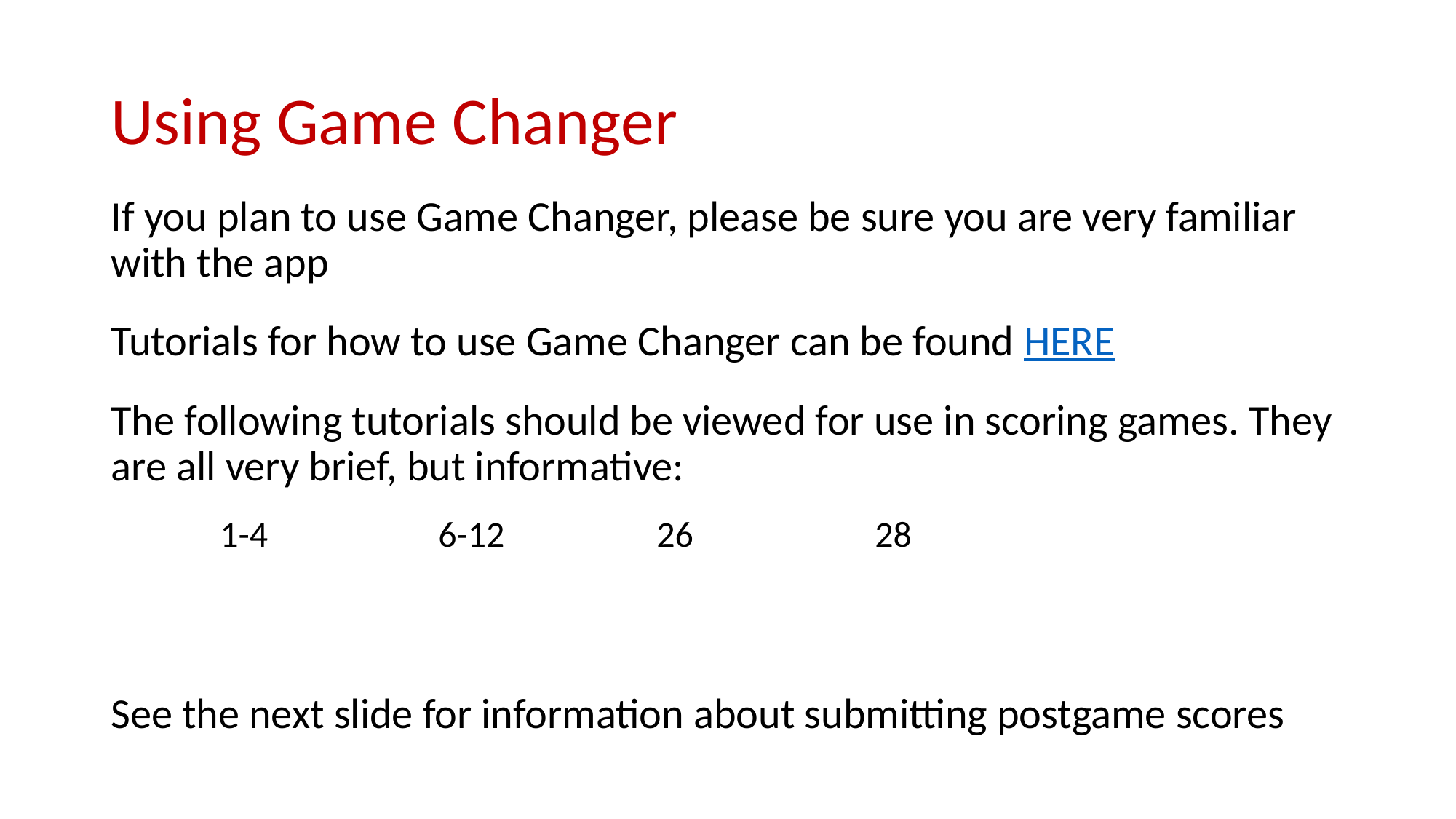

# Using Game Changer
If you plan to use Game Changer, please be sure you are very familiar with the app
Tutorials for how to use Game Changer can be found HERE
The following tutorials should be viewed for use in scoring games. They are all very brief, but informative:
1-4		6-12		26		28

See the next slide for information about submitting postgame scores